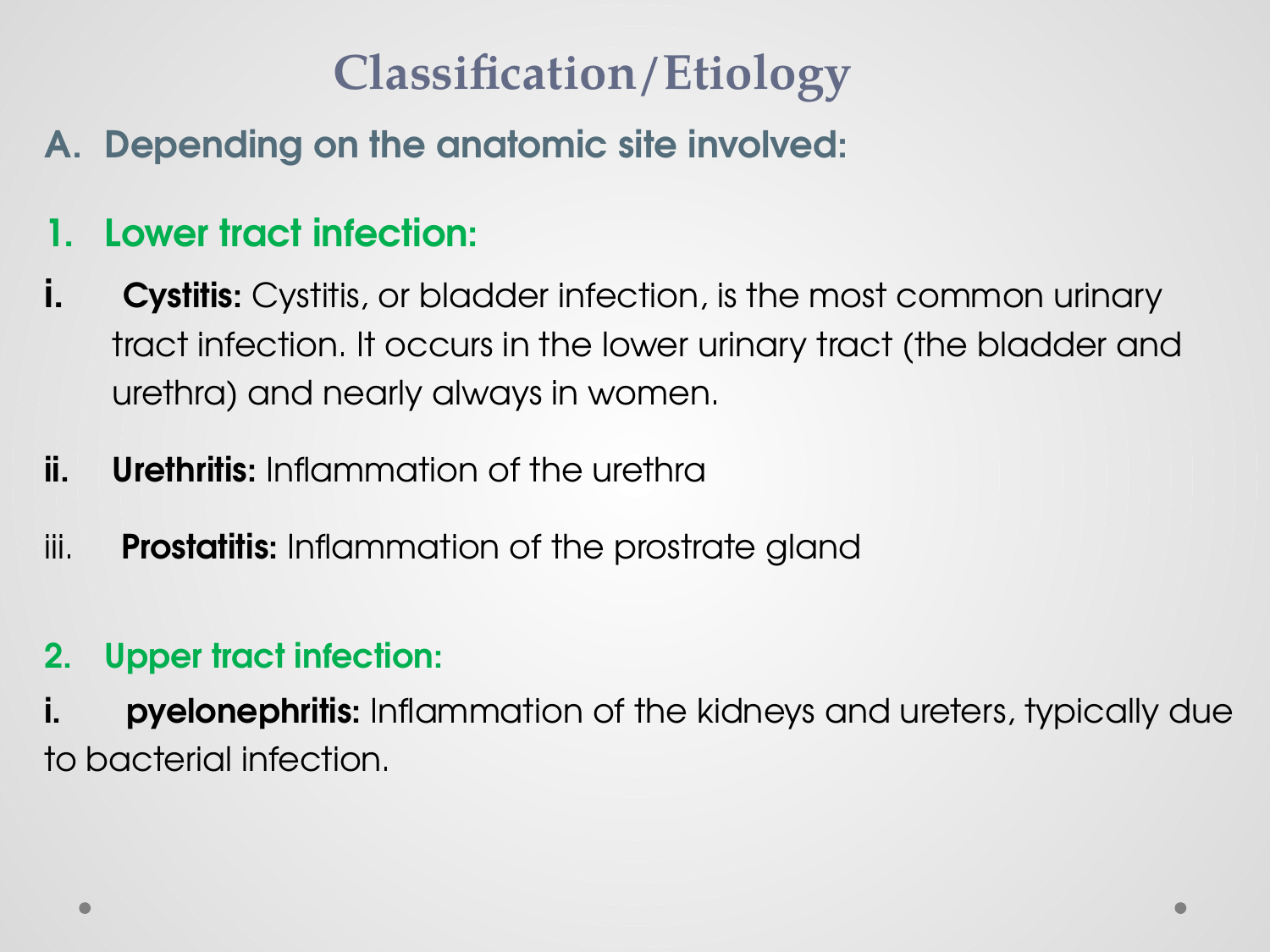

# Classification/Etiology
Depending on the anatomic site involved:

Lower tract infection:
 Cystitis: Cystitis, or bladder infection, is the most common urinary tract infection. It occurs in the lower urinary tract (the bladder and urethra) and nearly always in women.

Urethritis: Inflammation of the urethra

 Prostatitis: Inflammation of the prostrate gland

Upper tract infection:
i.       pyelonephritis: Inflammation of the kidneys and ureters, typically due to bacterial infection.